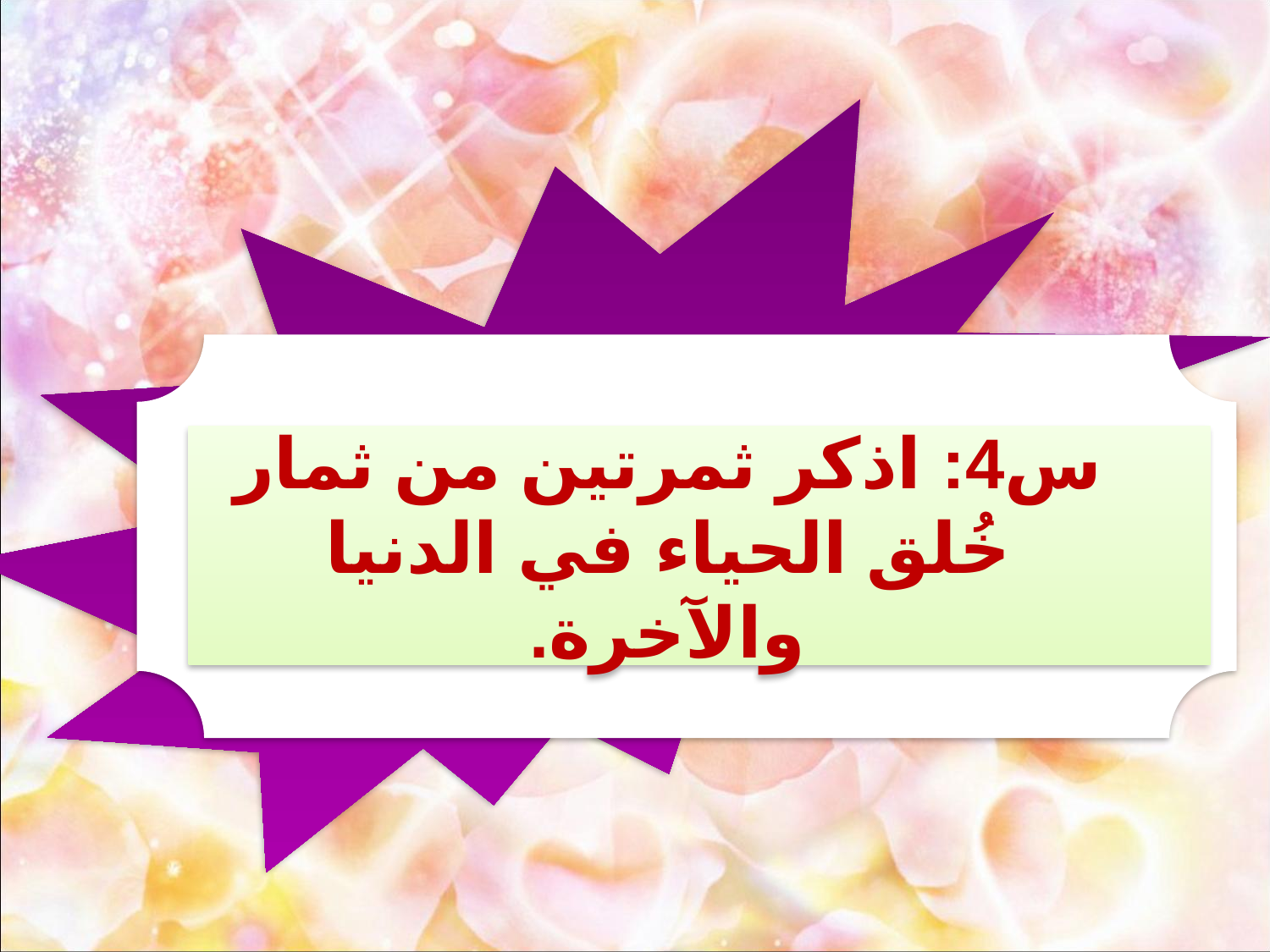

س4: اذكر ثمرتين من ثمار خُلق الحياء في الدنيا والآخرة.